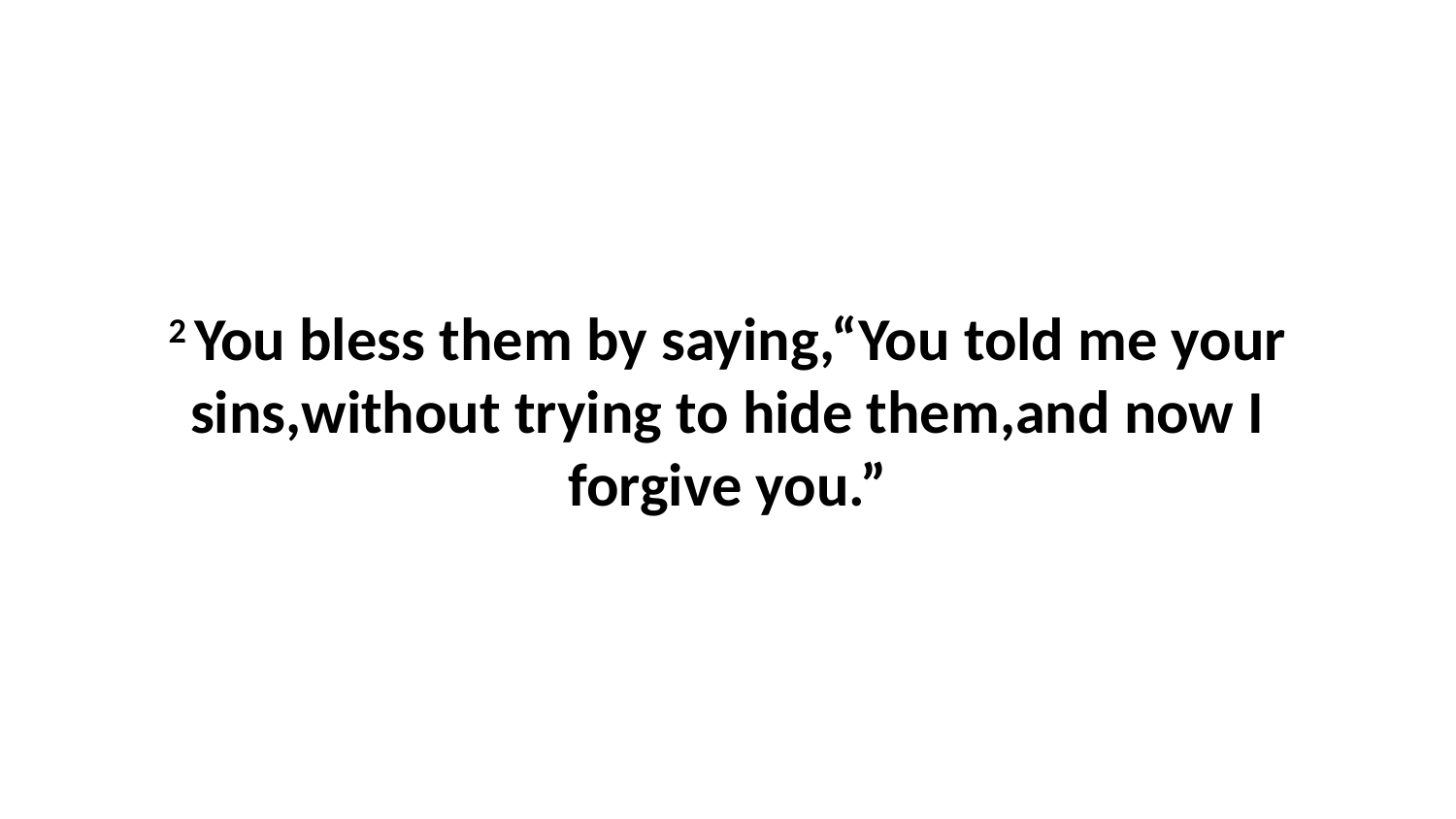

2 You bless them by saying,“You told me your sins,without trying to hide them,and now I forgive you.”